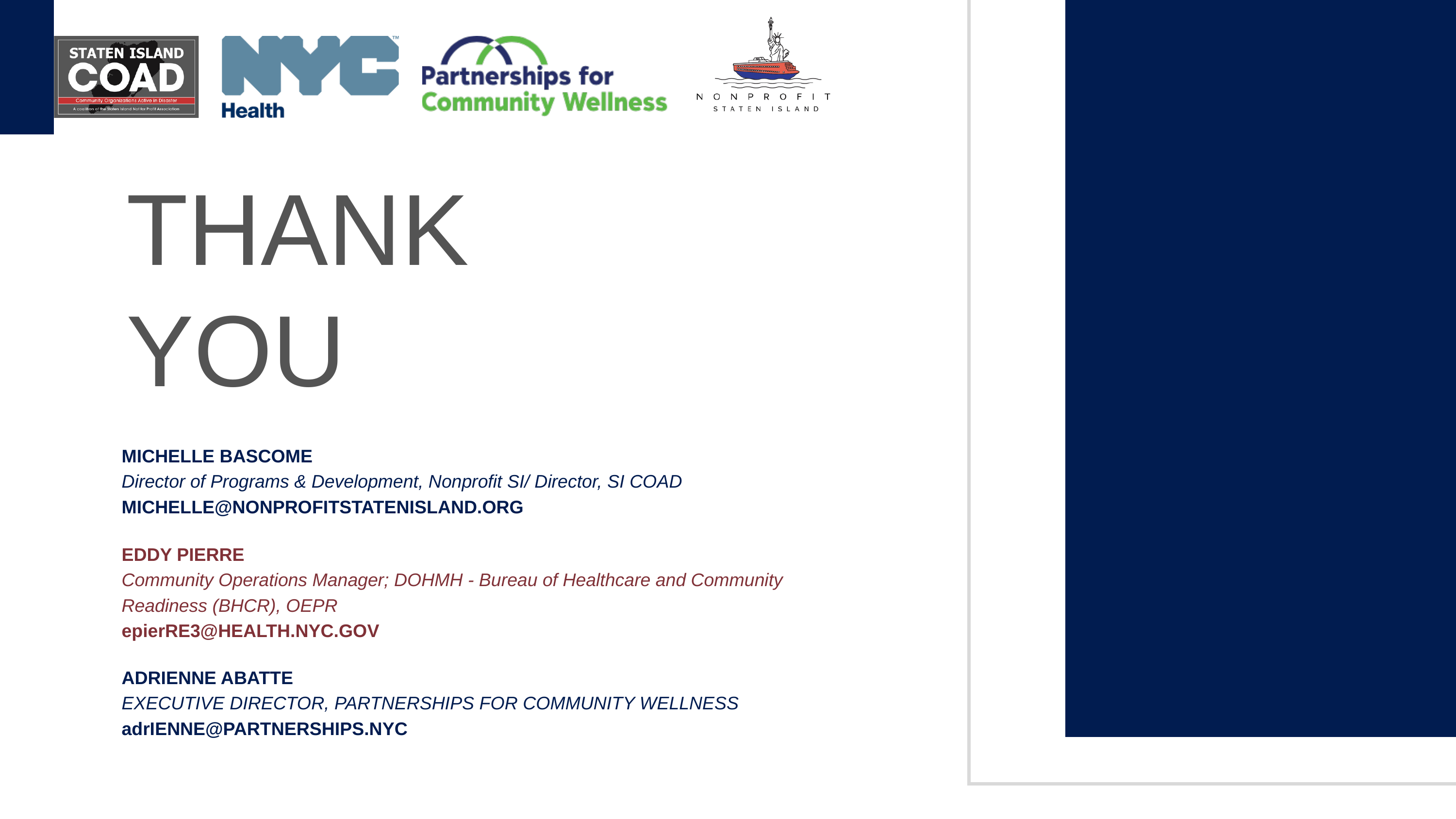

THANK
YOU

MICHELLE BASCOME
Director of Programs & Development, Nonprofit SI/ Director, SI COAD
MICHELLE@NONPROFITSTATENISLAND.ORG
EDDY PIERRE
Community Operations Manager; DOHMH - Bureau of Healthcare and Community Readiness (BHCR), OEPR
epierRE3@HEALTH.NYC.GOV
ADRIENNE ABATTE
EXECUTIVE DIRECTOR, PARTNERSHIPS FOR COMMUNITY WELLNESS
adrIENNE@PARTNERSHIPS.NYC